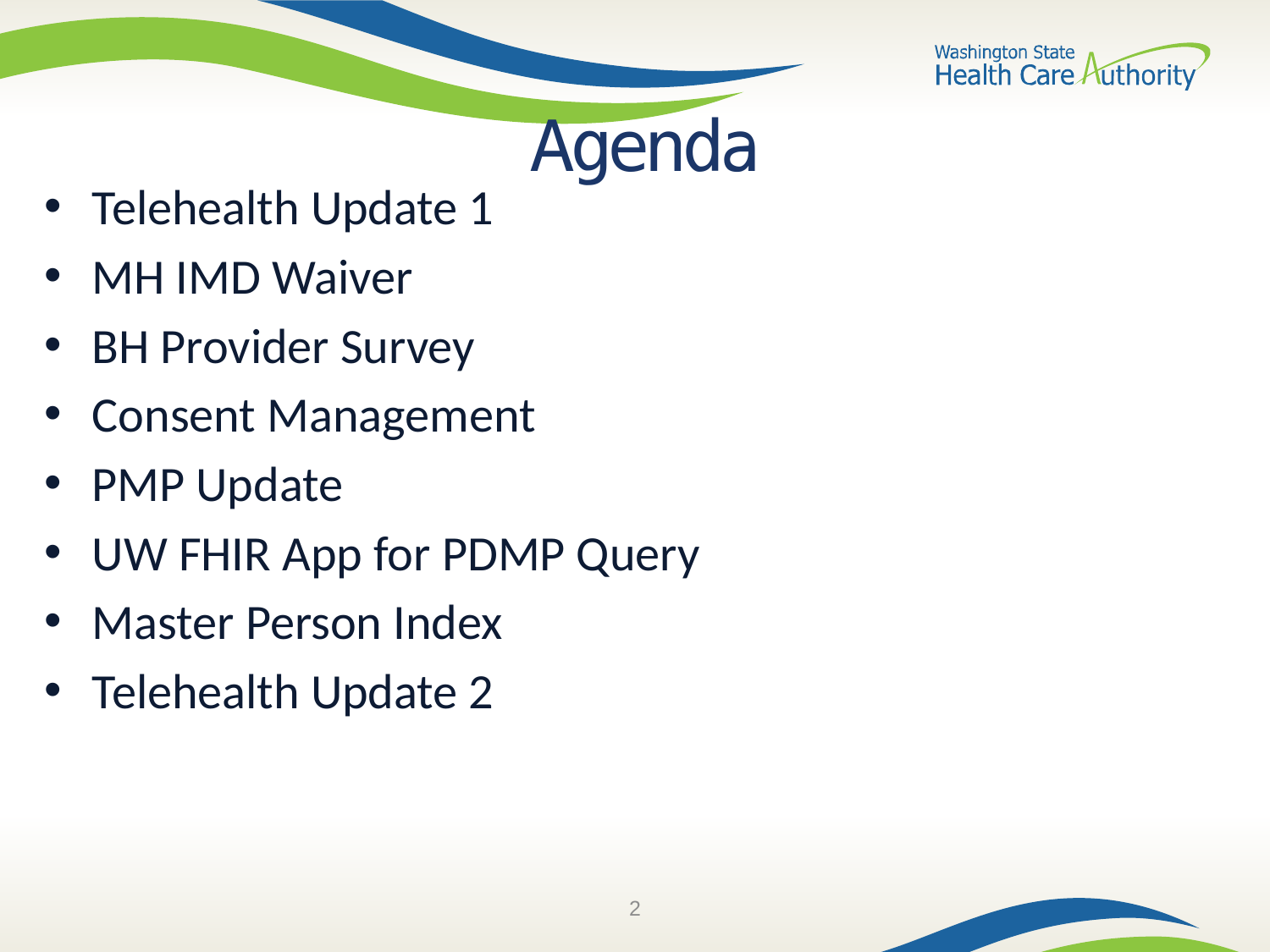

# Agenda
Telehealth Update 1
MH IMD Waiver
BH Provider Survey
Consent Management
PMP Update
UW FHIR App for PDMP Query
Master Person Index
Telehealth Update 2

2